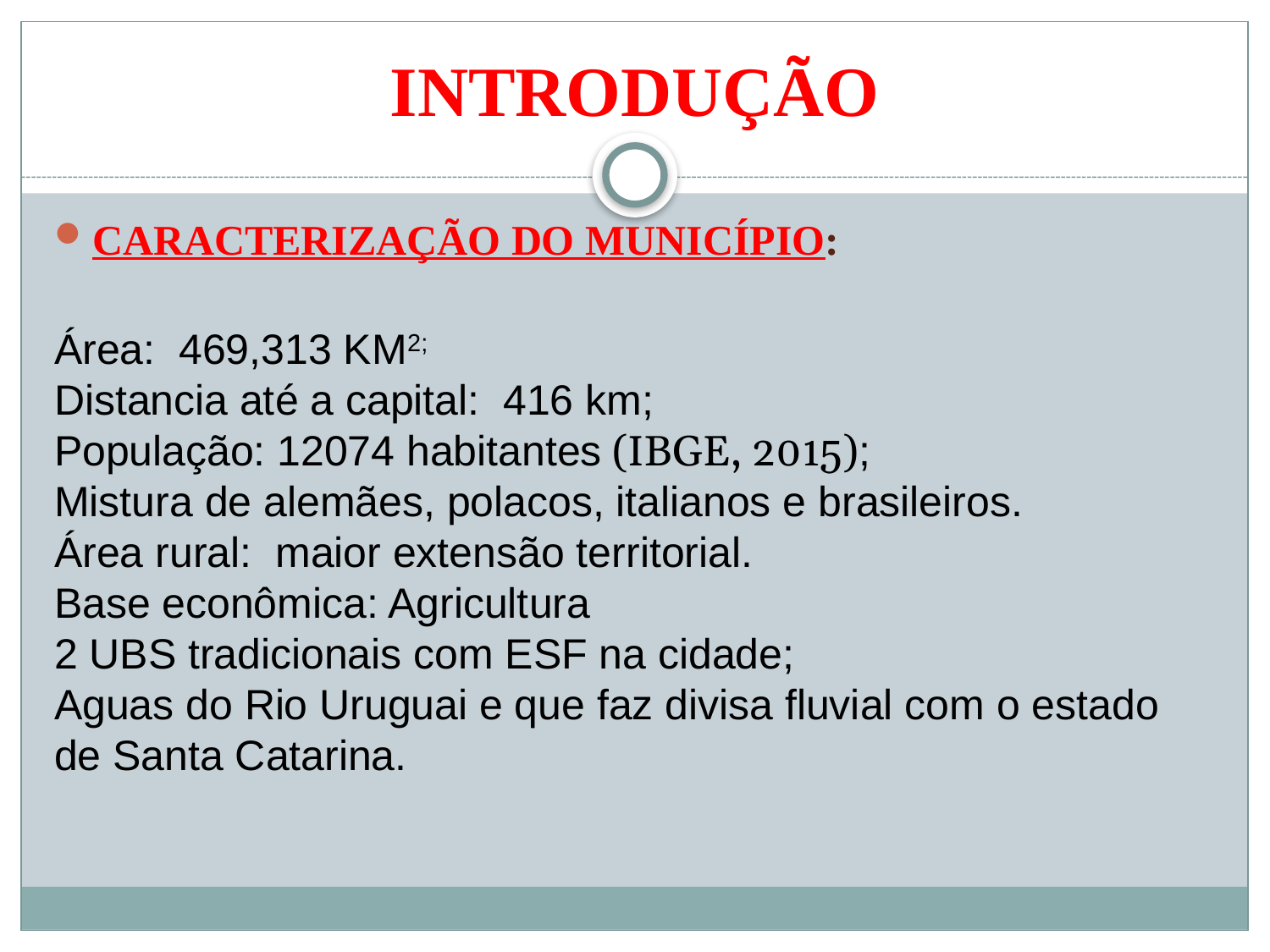

# INTRODUÇÃO
CARACTERIZAÇÃO DO MUNICÍPIO:

Área:  469,313 KM2;
Distancia até a capital:  416 km;
População: 12074 habitantes (IBGE, 2015);
Mistura de alemães, polacos, italianos e brasileiros.
Área rural:  maior extensão territorial.
Base econômica: Agricultura
2 UBS tradicionais com ESF na cidade;
Aguas do Rio Uruguai e que faz divisa fluvial com o estado de Santa Catarina.